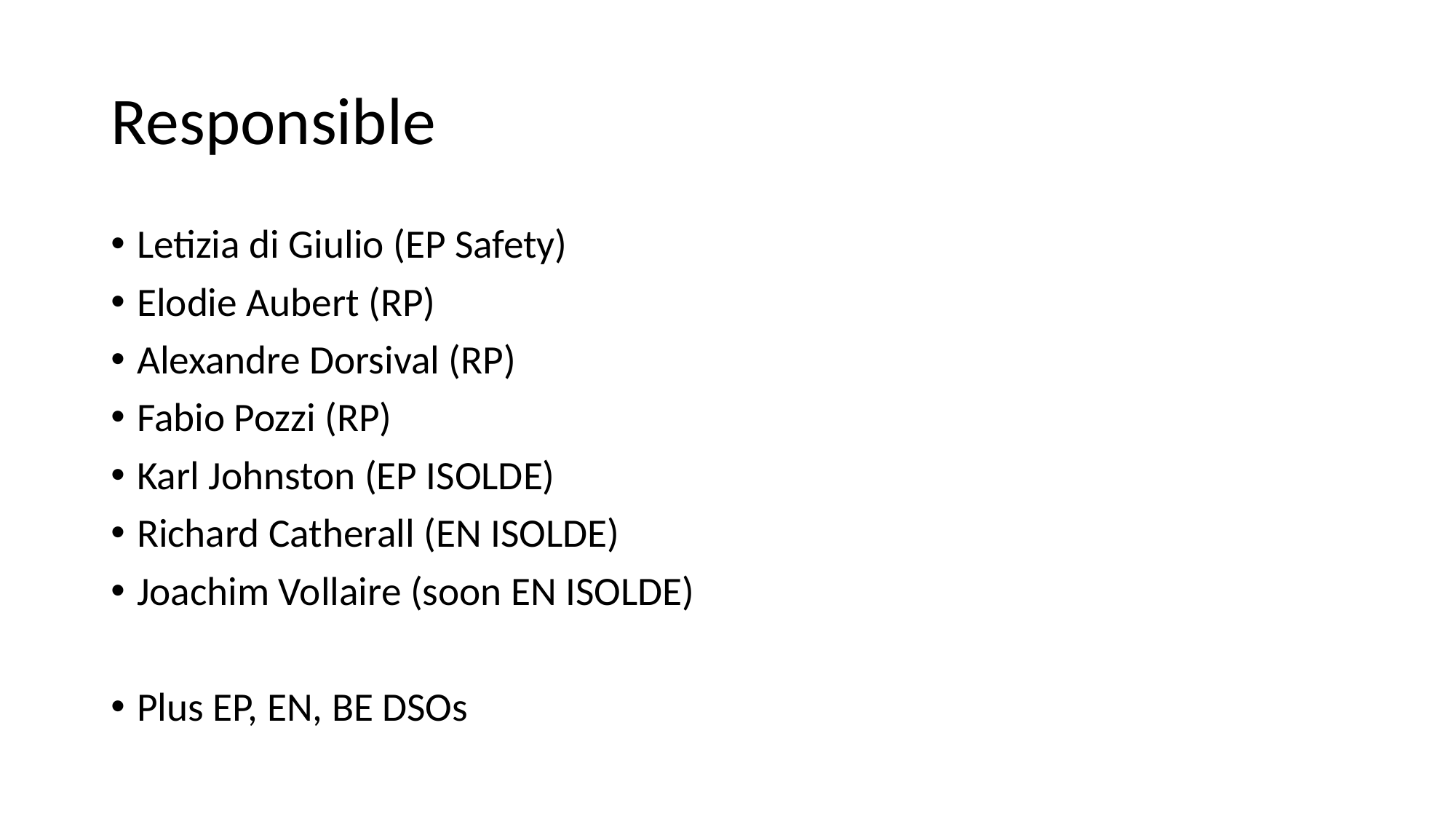

# Responsible
Letizia di Giulio (EP Safety)
Elodie Aubert (RP)
Alexandre Dorsival (RP)
Fabio Pozzi (RP)
Karl Johnston (EP ISOLDE)
Richard Catherall (EN ISOLDE)
Joachim Vollaire (soon EN ISOLDE)

Plus EP, EN, BE DSOs